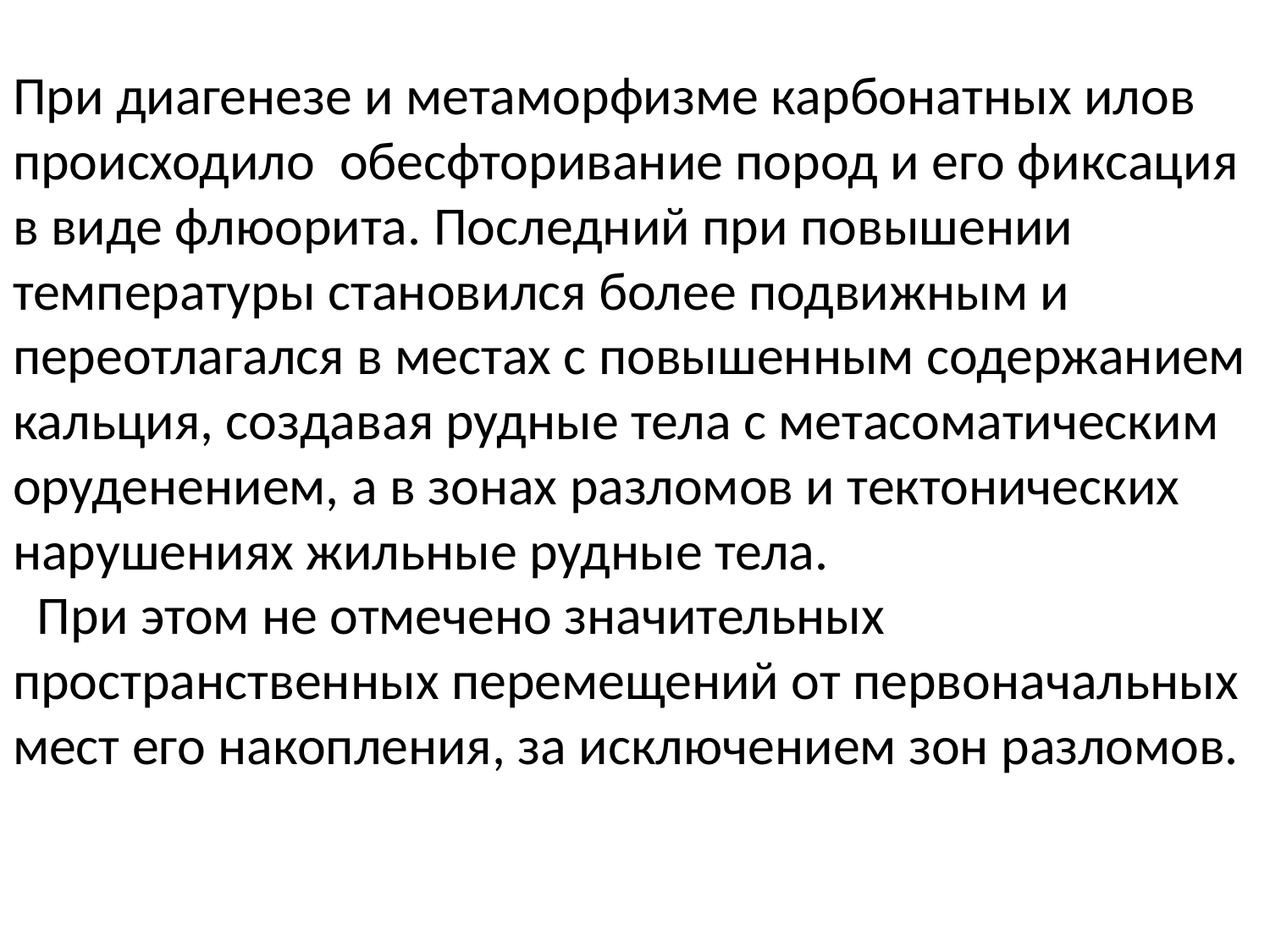

# При диагенезе и метаморфизме карбонатных илов происходило  обесфторивание пород и его фиксация в виде флюорита. Последний при повышении температуры становился более подвижным и переотлагался в местах с повышенным содержанием кальция, создавая рудные тела с метасоматическим оруденением, а в зонах разломов и тектонических нарушениях жильные рудные тела. При этом не отмечено значительных пространственных перемещений от первоначальных мест его накопления, за исключением зон разломов.